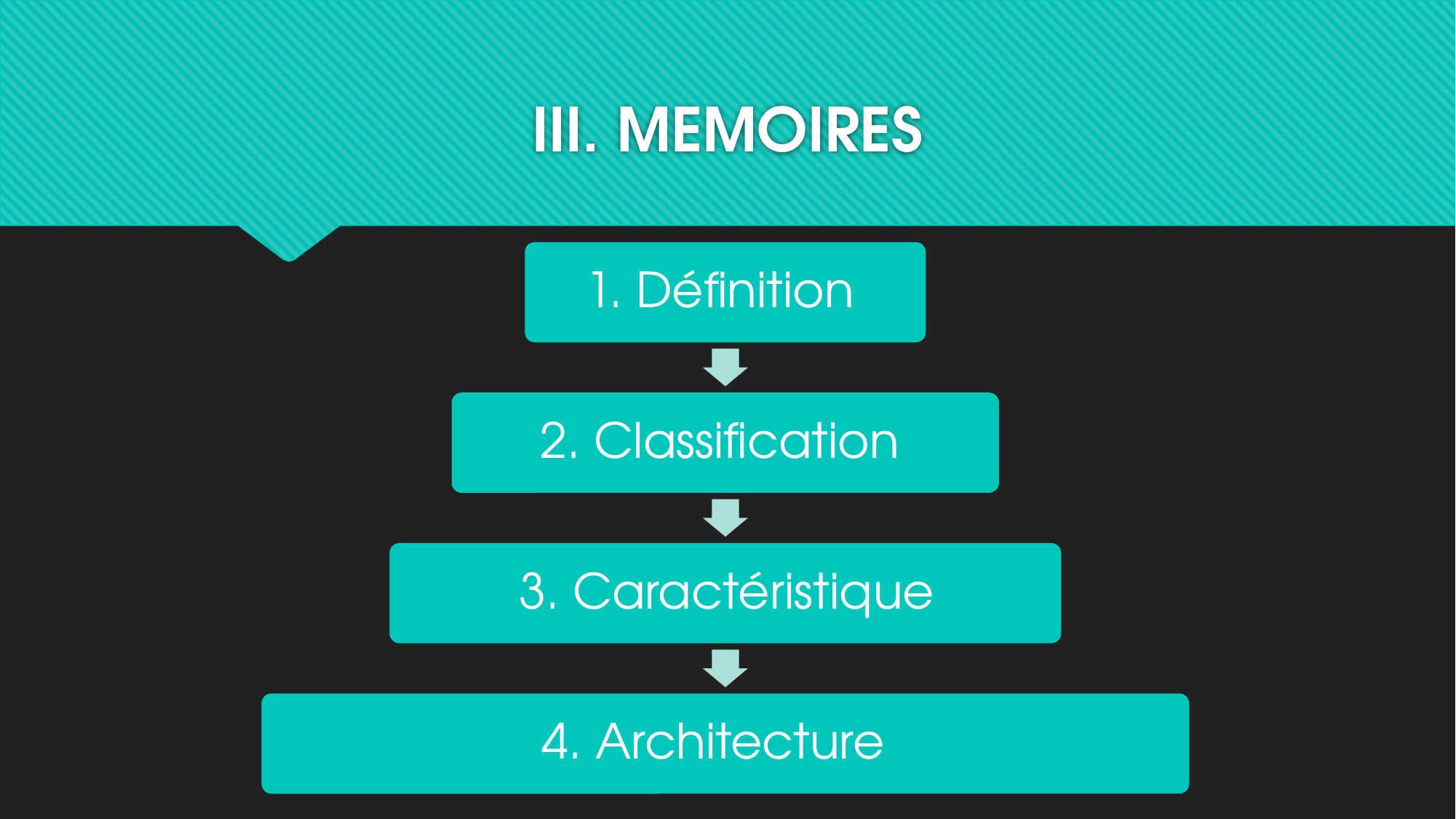

# III. MEMOIRES
1. Définition

2. Classification

3. Caractéristique

4. Architecture